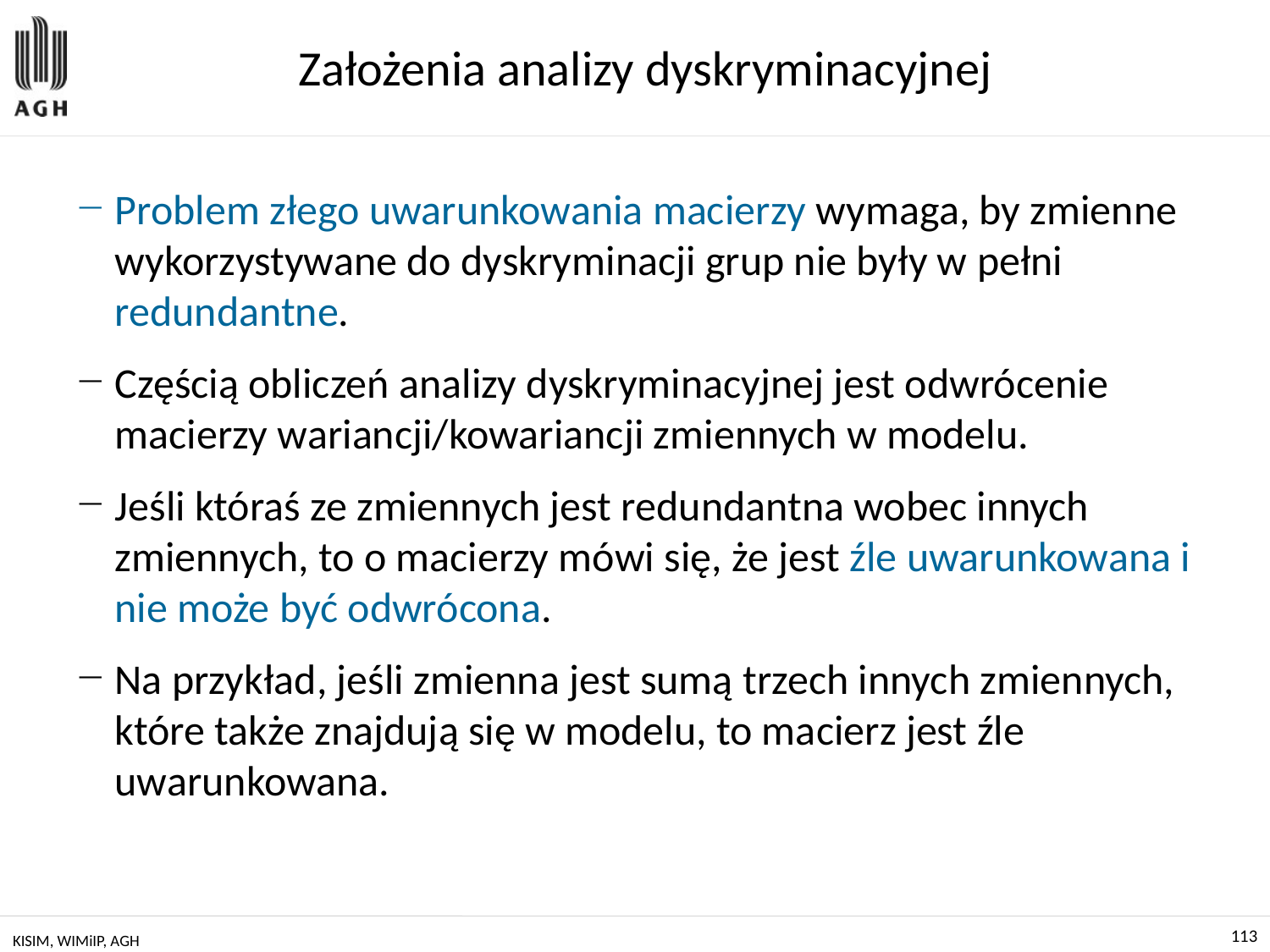

# Założenia analizy dyskryminacyjnej
Problem złego uwarunkowania macierzy wymaga, by zmienne wykorzystywane do dyskryminacji grup nie były w pełni redundantne.
Częścią obliczeń analizy dyskryminacyjnej jest odwrócenie macierzy wariancji/kowariancji zmiennych w modelu.
Jeśli któraś ze zmiennych jest redundantna wobec innych zmiennych, to o macierzy mówi się, że jest źle uwarunkowana i nie może być odwrócona.
Na przykład, jeśli zmienna jest sumą trzech innych zmiennych, które także znajdują się w modelu, to macierz jest źle uwarunkowana.
KISIM, WIMiIP, AGH